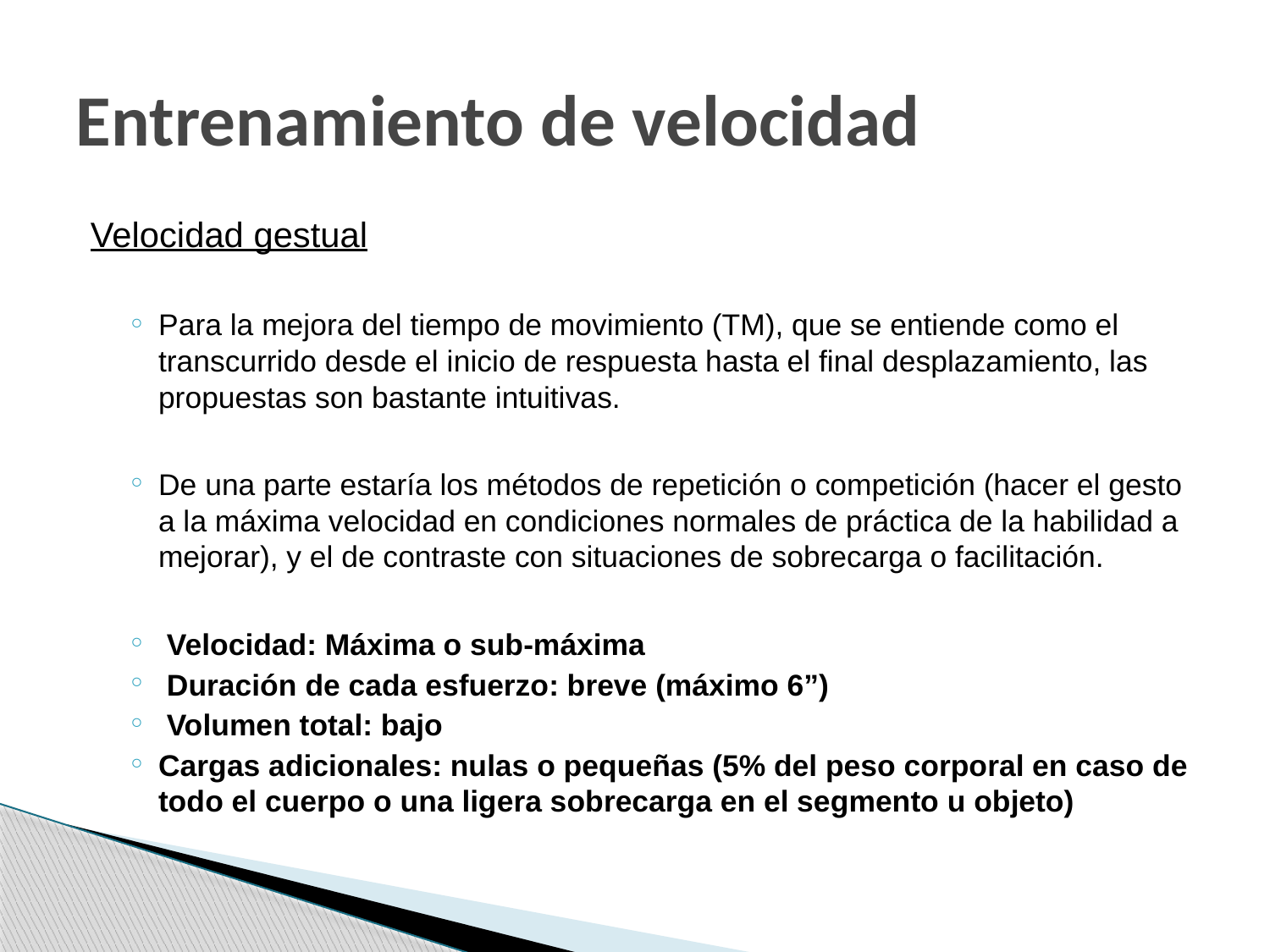

# Entrenamiento de velocidad
Velocidad gestual

Para la mejora del tiempo de movimiento (TM), que se entiende como el transcurrido desde el inicio de respuesta hasta el final desplazamiento, las propuestas son bastante intuitivas.

De una parte estaría los métodos de repetición o competición (hacer el gesto a la máxima velocidad en condiciones normales de práctica de la habilidad a mejorar), y el de contraste con situaciones de sobrecarga o facilitación.

 Velocidad: Máxima o sub-máxima
 Duración de cada esfuerzo: breve (máximo 6”)
 Volumen total: bajo
Cargas adicionales: nulas o pequeñas (5% del peso corporal en caso de todo el cuerpo o una ligera sobrecarga en el segmento u objeto)